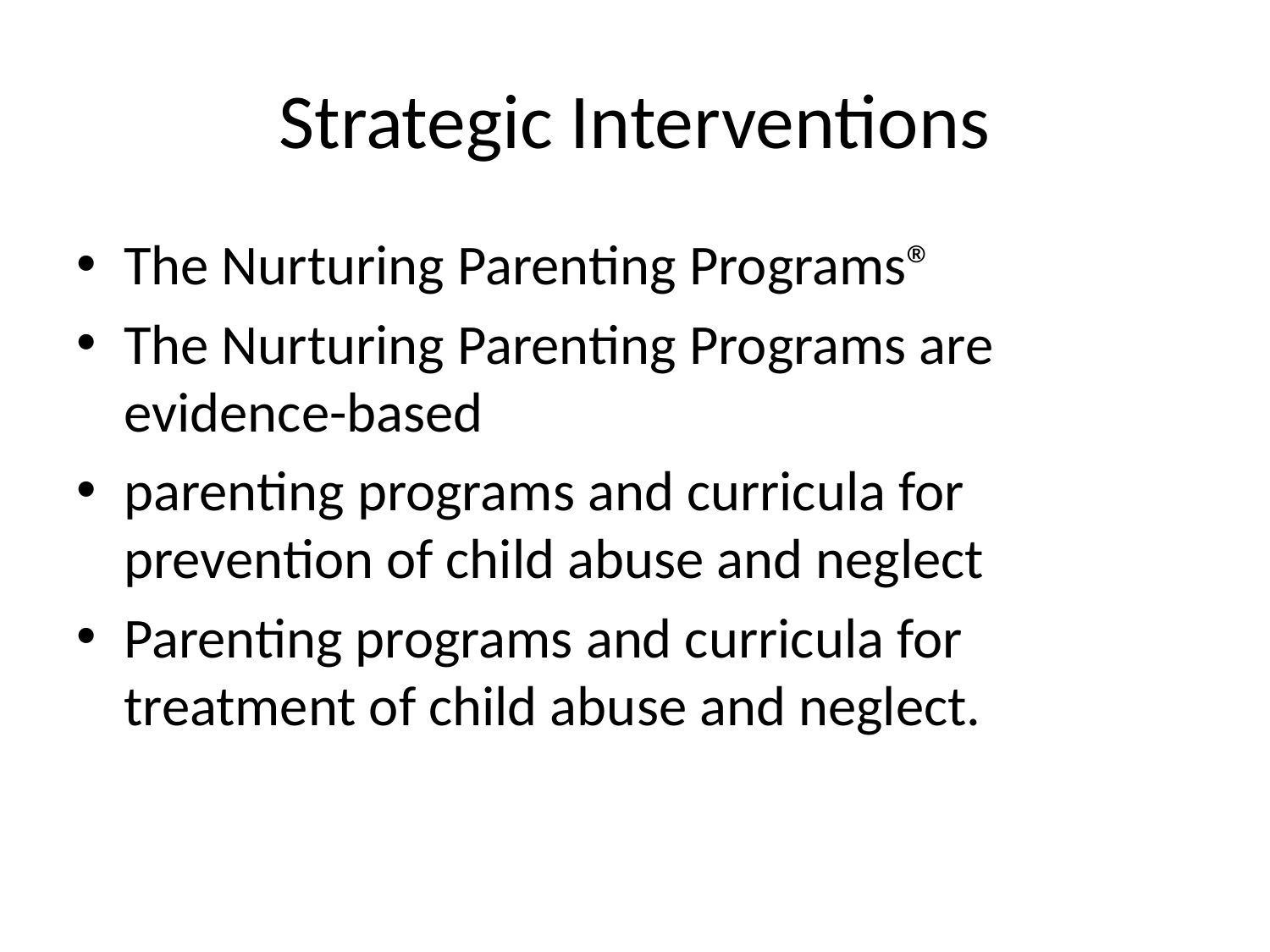

# Strategic Interventions
The Nurturing Parenting Programs®
The Nurturing Parenting Programs are evidence-based
parenting programs and curricula for prevention of child abuse and neglect
Parenting programs and curricula for treatment of child abuse and neglect.